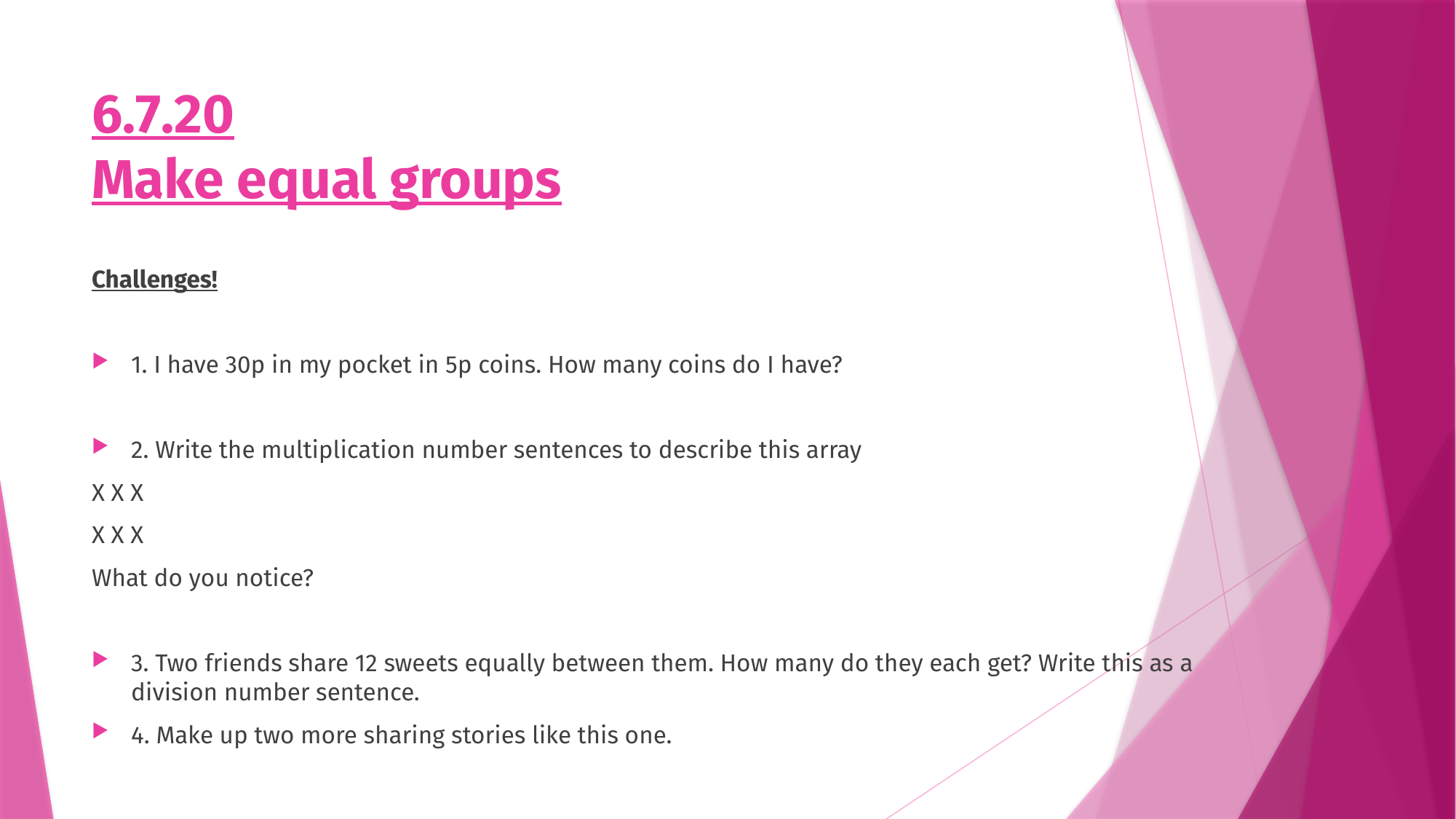

# 6.7.20 Make equal groups
Challenges!

1. I have 30p in my pocket in 5p coins. How many coins do I have?

2. Write the multiplication number sentences to describe this array
X X X
X X X
What do you notice?

3. Two friends share 12 sweets equally between them. How many do they each get? Write this as a division number sentence.
4. Make up two more sharing stories like this one.